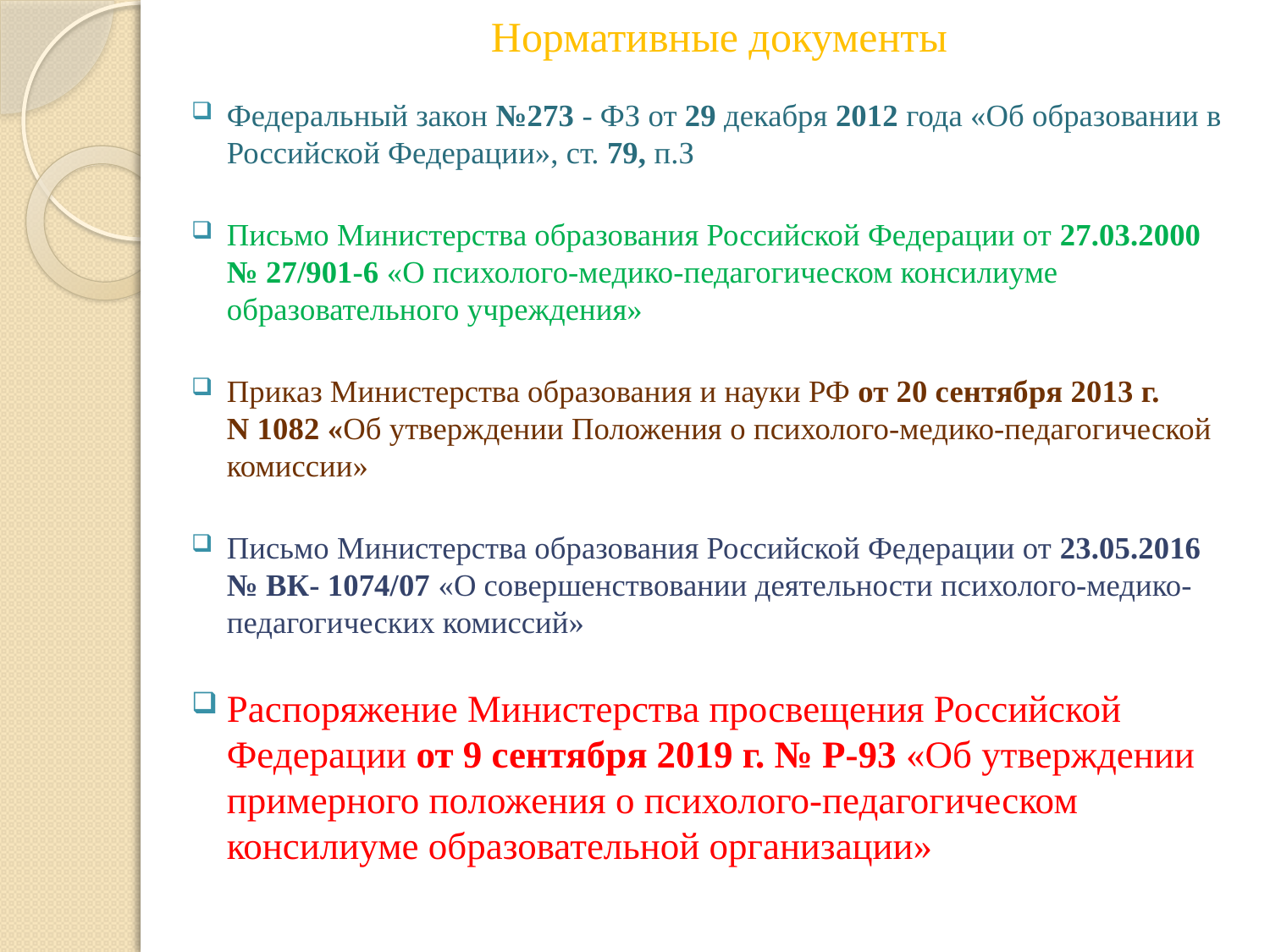

# Нормативные документы
Федеральный закон №273 - ФЗ от 29 декабря 2012 года «Об образовании в Российской Федерации», ст. 79, п.З

Письмо Министерства образования Российской Федерации от 27.03.2000 № 27/901-6 «О психолого-медико-педагогическом консилиуме образовательного учреждения»

Приказ Министерства образования и науки РФ от 20 сентября 2013 г. N 1082 «Об утверждении Положения о психолого-медико-педагогической комиссии»

Письмо Министерства образования Российской Федерации от 23.05.2016 № ВК- 1074/07 «О совершенствовании деятельности психолого-медико-педагогических комиссий»

Распоряжение Министерства просвещения Российской Федерации от 9 сентября 2019 г. № Р-93 «Об утверждении примерного положения о психолого-педагогическом консилиуме образовательной организации»